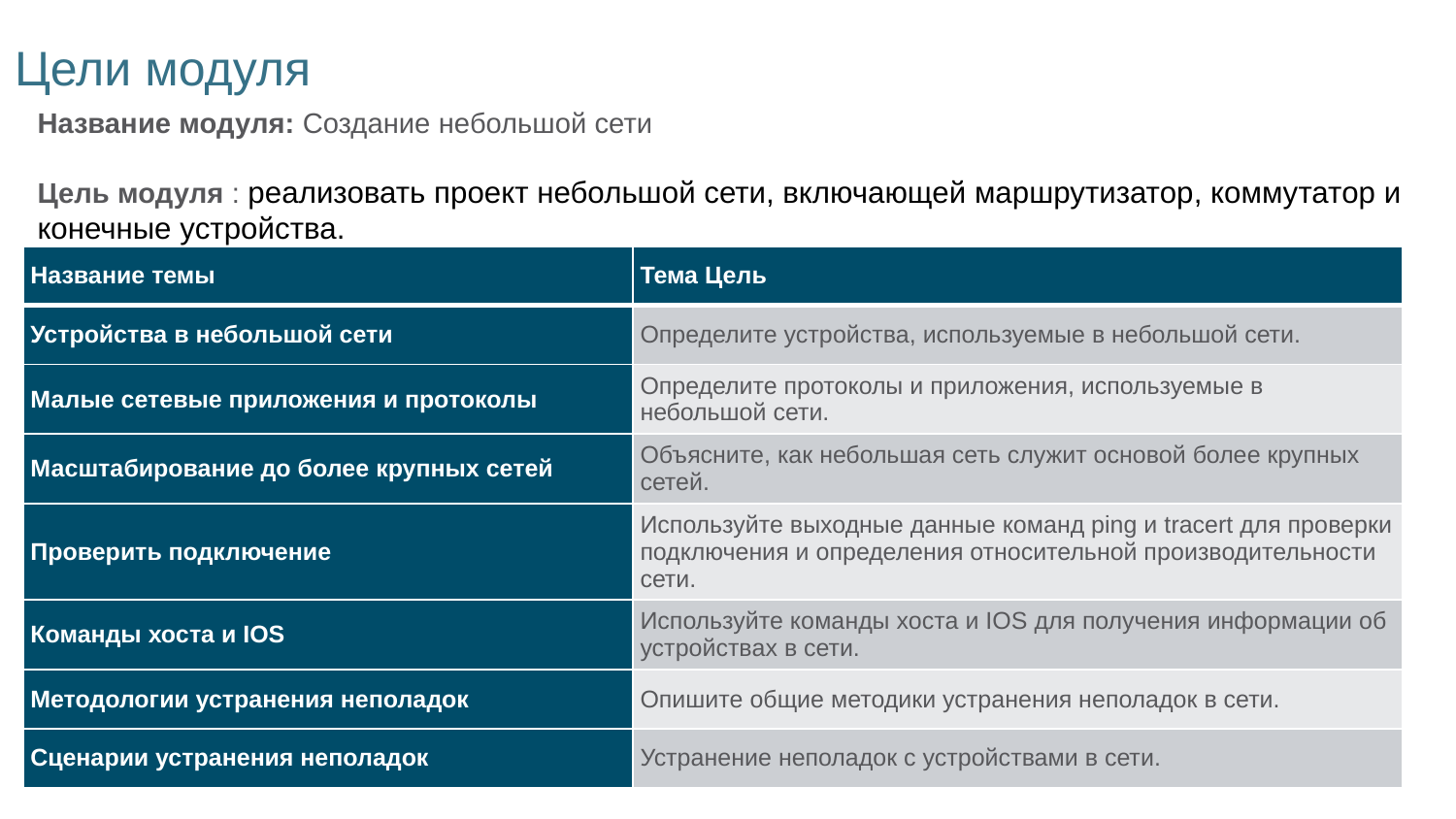

# Цели модуля
Название модуля: Создание небольшой сети

Цель модуля : реализовать проект небольшой сети, включающей маршрутизатор, коммутатор и конечные устройства.
| Название темы | Тема Цель |
| --- | --- |
| Устройства в небольшой сети | Определите устройства, используемые в небольшой сети. |
| Малые сетевые приложения и протоколы | Определите протоколы и приложения, используемые в небольшой сети. |
| Масштабирование до более крупных сетей | Объясните, как небольшая сеть служит основой более крупных сетей. |
| Проверить подключение | Используйте выходные данные команд ping и tracert для проверки подключения и определения относительной производительности сети. |
| Команды хоста и IOS | Используйте команды хоста и IOS для получения информации об устройствах в сети. |
| Методологии устранения неполадок | Опишите общие методики устранения неполадок в сети. |
| Сценарии устранения неполадок | Устранение неполадок с устройствами в сети. |